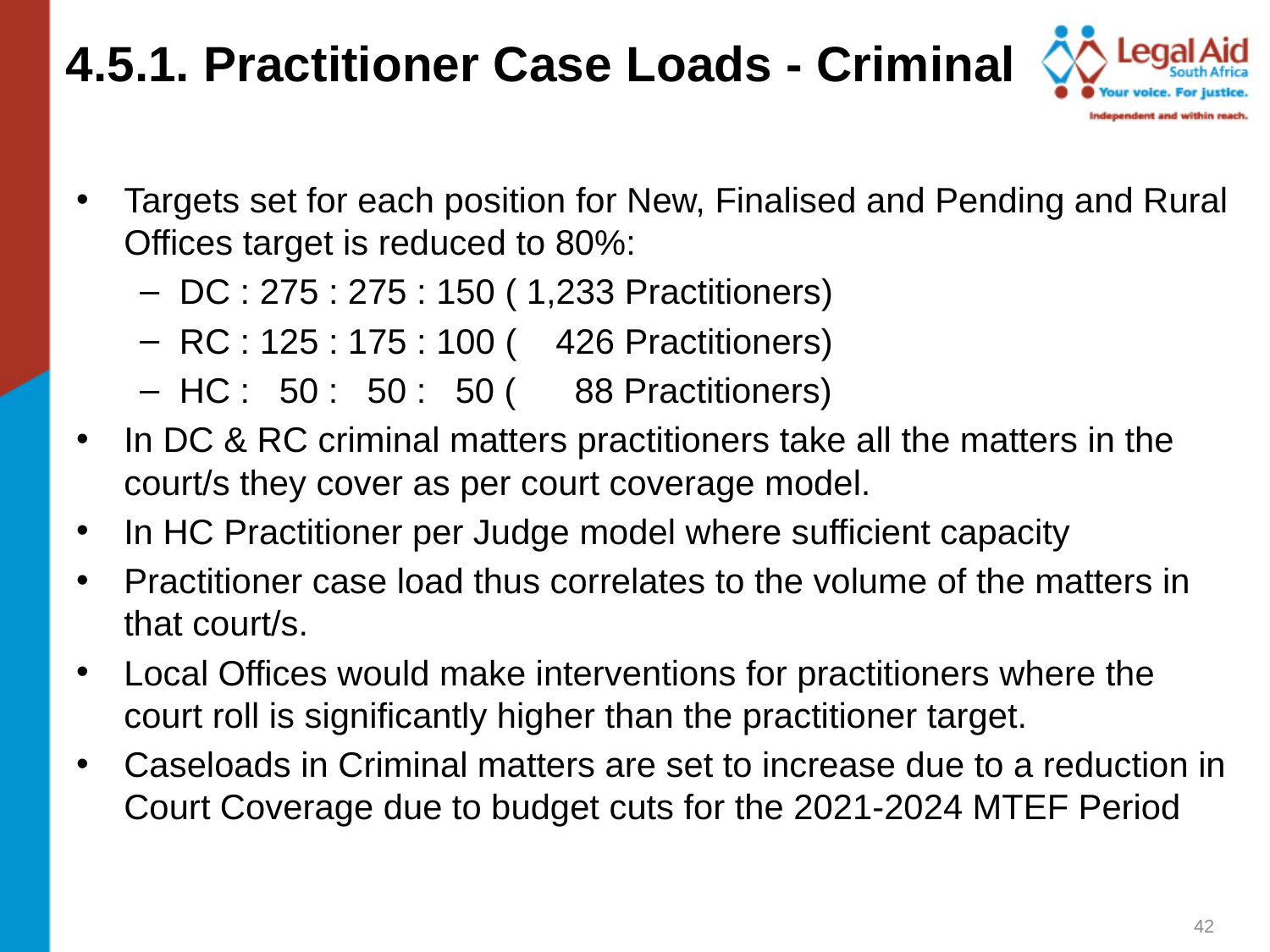

4.5.1. Practitioner Case Loads - Criminal

Targets set for each position for New, Finalised and Pending and Rural Offices target is reduced to 80%:
DC : 275 : 275 : 150 ( 1,233 Practitioners)
RC : 125 : 175 : 100 (    426 Practitioners)
HC :   50 :   50 :   50 (      88 Practitioners)
In DC & RC criminal matters practitioners take all the matters in the court/s they cover as per court coverage model.
In HC Practitioner per Judge model where sufficient capacity
Practitioner case load thus correlates to the volume of the matters in that court/s.
Local Offices would make interventions for practitioners where the court roll is significantly higher than the practitioner target.
Caseloads in Criminal matters are set to increase due to a reduction in Court Coverage due to budget cuts for the 2021-2024 MTEF Period
42